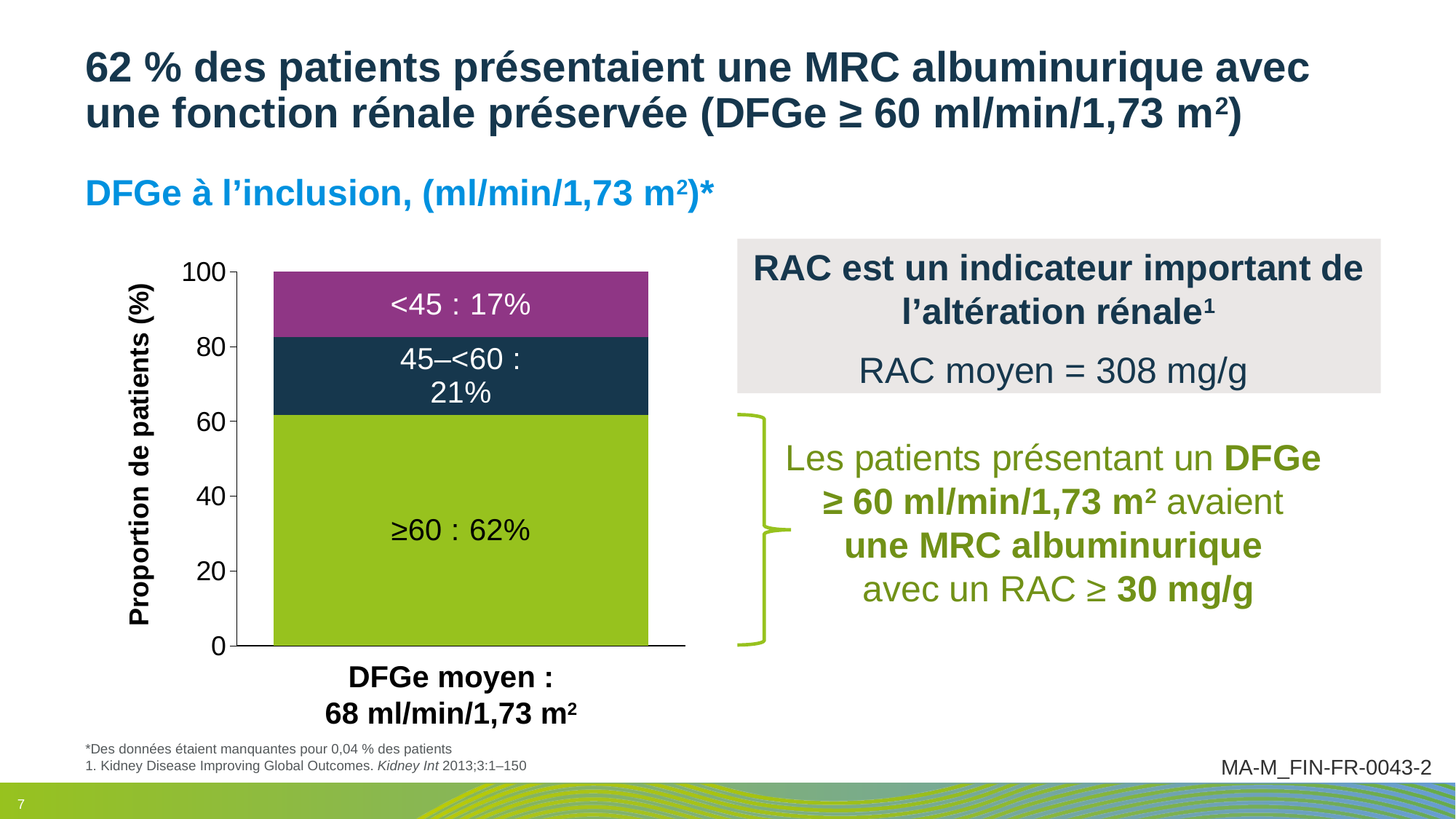

# 62 % des patients présentaient une MRC albuminurique avec une fonction rénale préservée (DFGe ≥ 60 ml/min/1,73 m2)
DFGe à l’inclusion, (ml/min/1,73 m2)*

RAC est un indicateur important de l’altération rénale1
RAC moyen = 308 mg/g

Les patients présentant un DFGe
≥ 60 ml/min/1,73 m2 avaient
une MRC albuminurique
avec un RAC ≥ 30 mg/g

### Chart

| Category | ≥60  | 45–<60 | < 45 |
|---|---|---|---|
| % | 61.7 | 20.9 | 17.4 |
DFGe moyen :
68 ml/min/1,73 m2
*Des données étaient manquantes pour 0,04 % des patients
1. Kidney Disease Improving Global Outcomes. Kidney Int 2013;3:1–150
MA-M_FIN-FR-0043-2
7